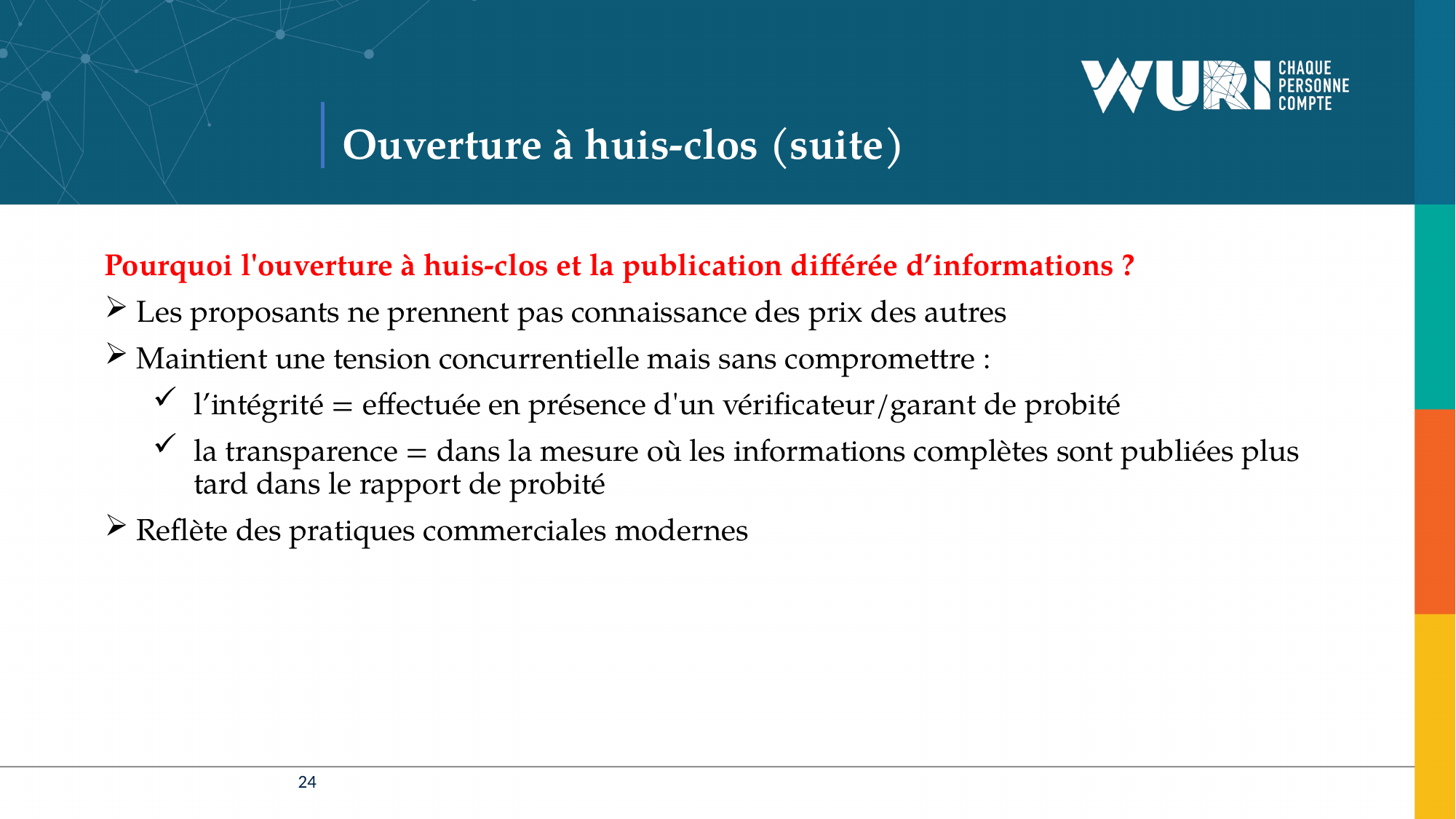

Ouverture à huis-clos (suite)

Pourquoi l'ouverture à huis-clos et la publication différée d’informations ?
 Les proposants ne prennent pas connaissance des prix des autres
 Maintient une tension concurrentielle mais sans compromettre :
l’intégrité = effectuée en présence d'un vérificateur/garant de probité
la transparence = dans la mesure où les informations complètes sont publiées plus tard dans le rapport de probité
 Reflète des pratiques commerciales modernes
24